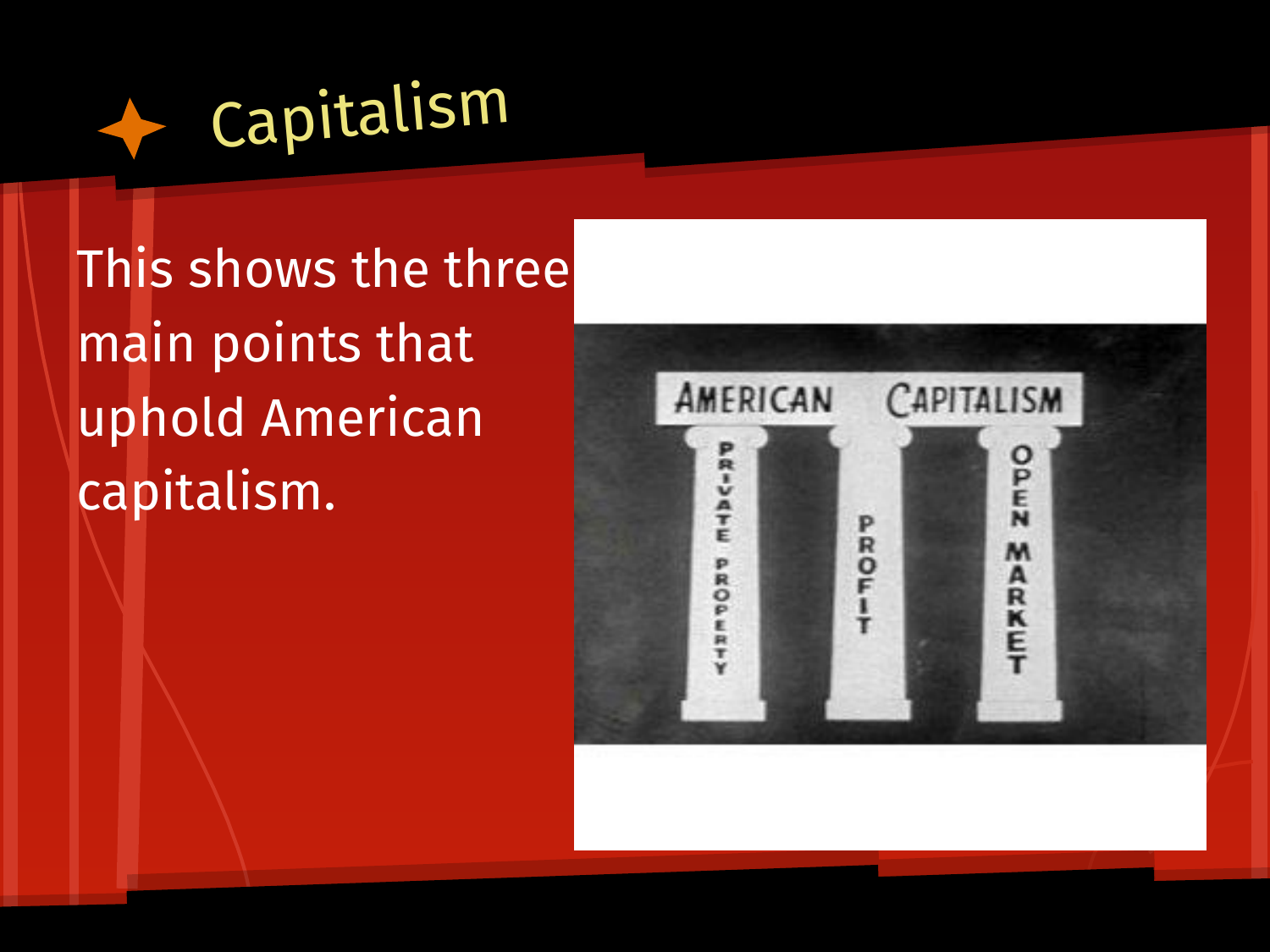

# Capitalism

This shows the three
main points that
uphold American
capitalism.